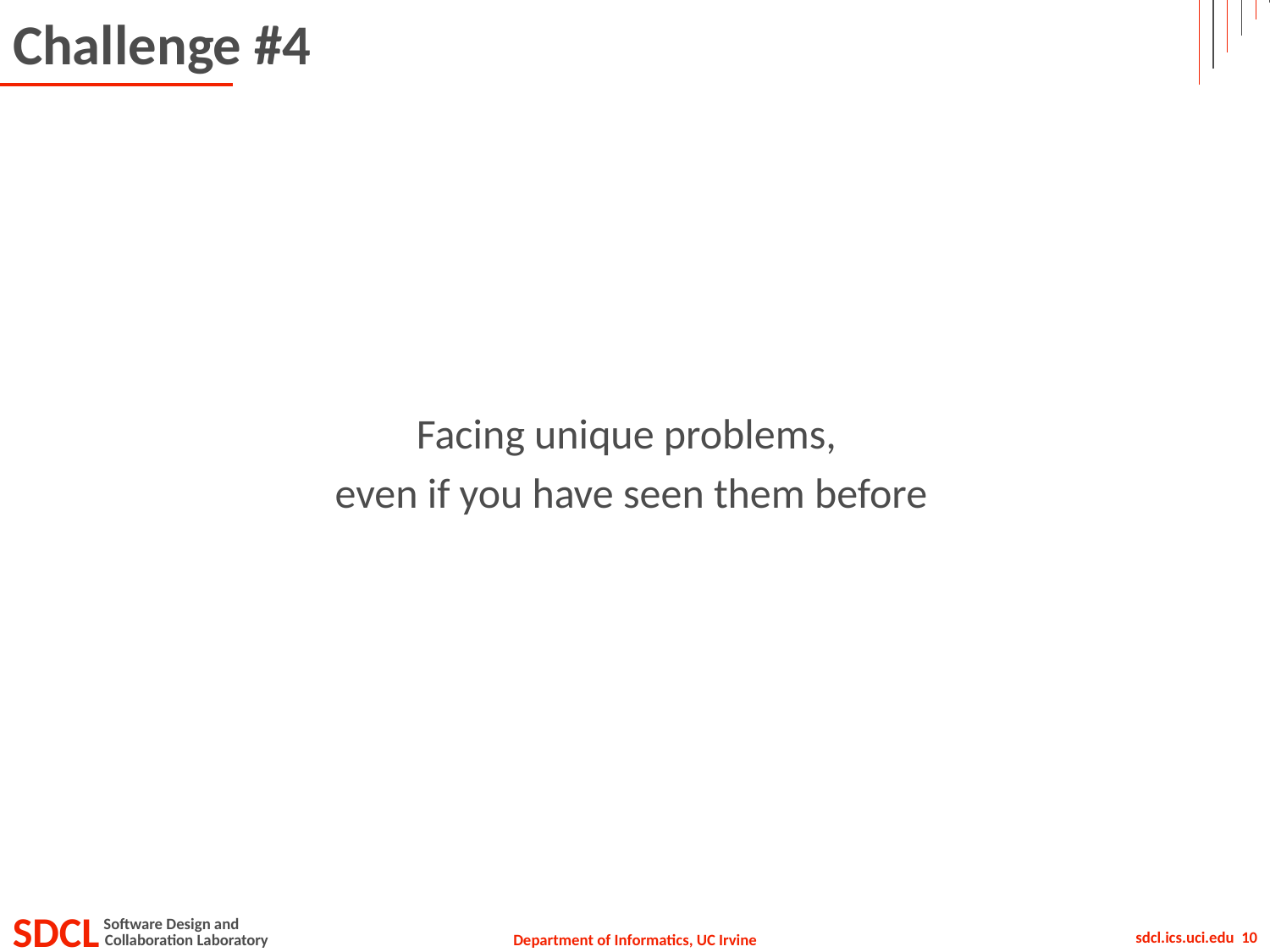

# Challenge #4

Facing unique problems,
even if you have seen them before